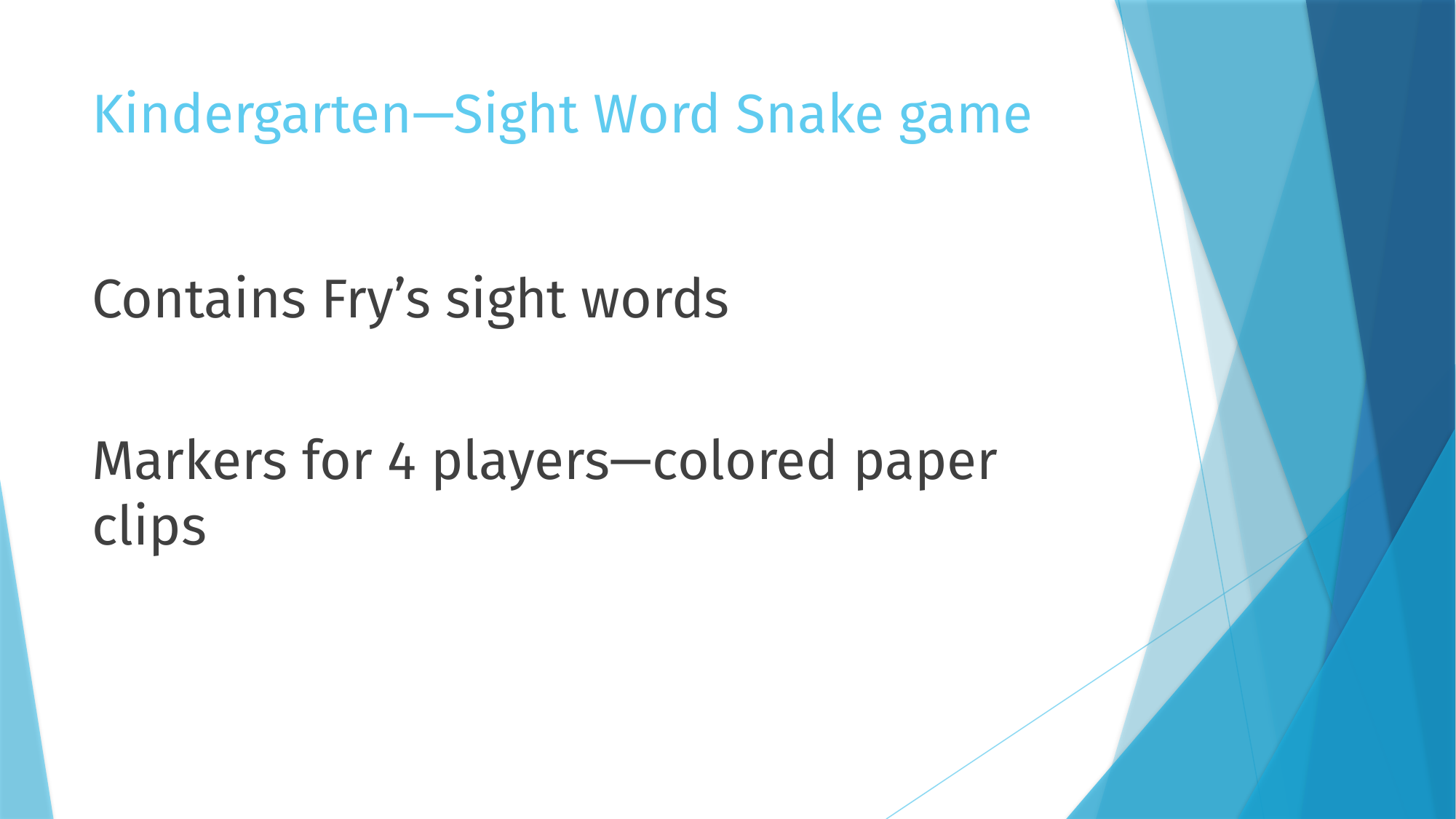

# Kindergarten—Sight Word Snake game
Contains Fry’s sight words

Markers for 4 players—colored paper clips